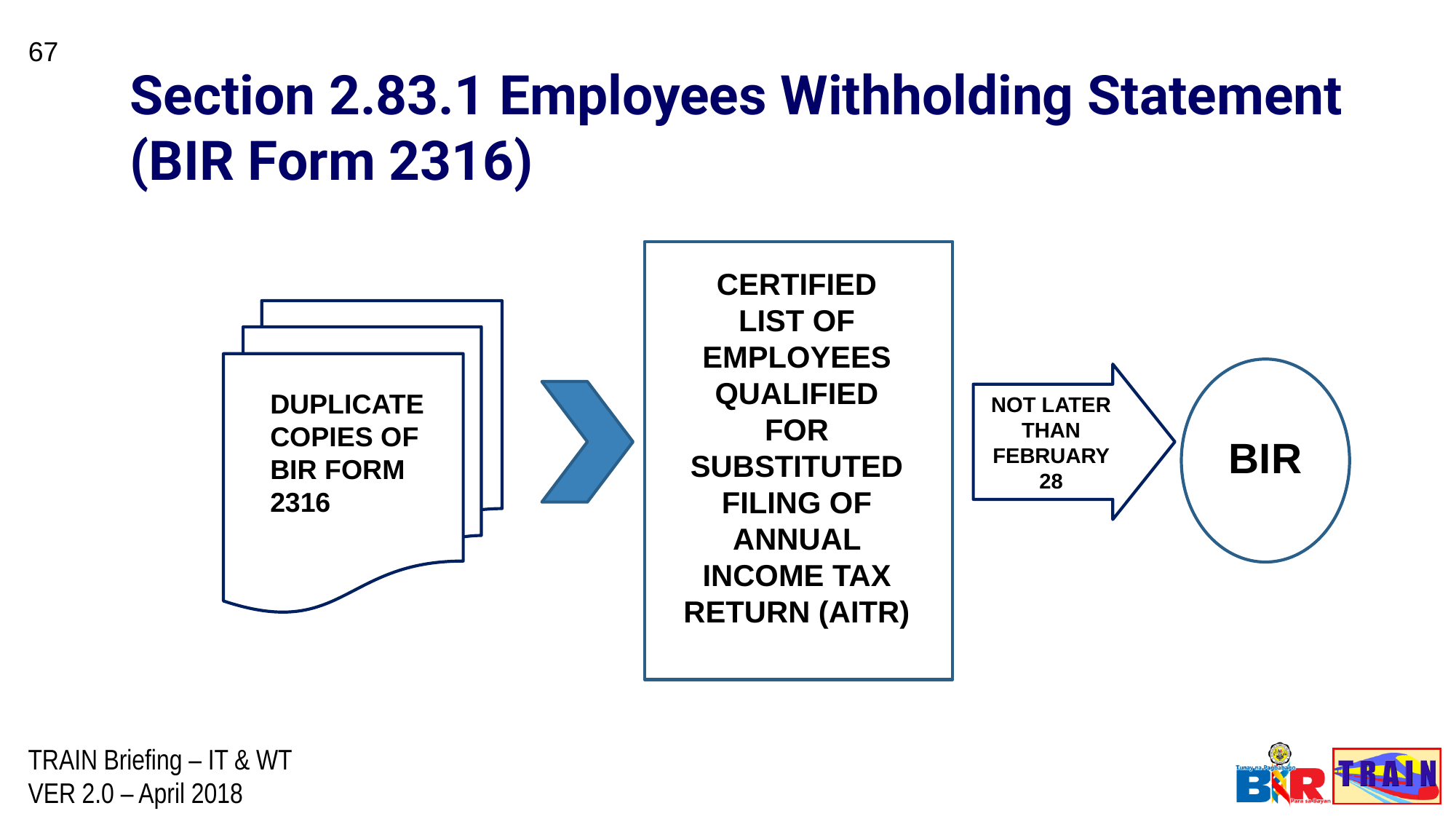

67
Section 2.83.1 Employees Withholding Statement (BIR Form 2316)

CERTIFIED LIST OF EMPLOYEES QUALIFIED FOR SUBSTITUTED FILING OF ANNUAL INCOME TAX RETURN (AITR)

NOT LATER THAN FEBRUARY 28

DUPLICATE COPIES OF BIR FORM 2316

BIR